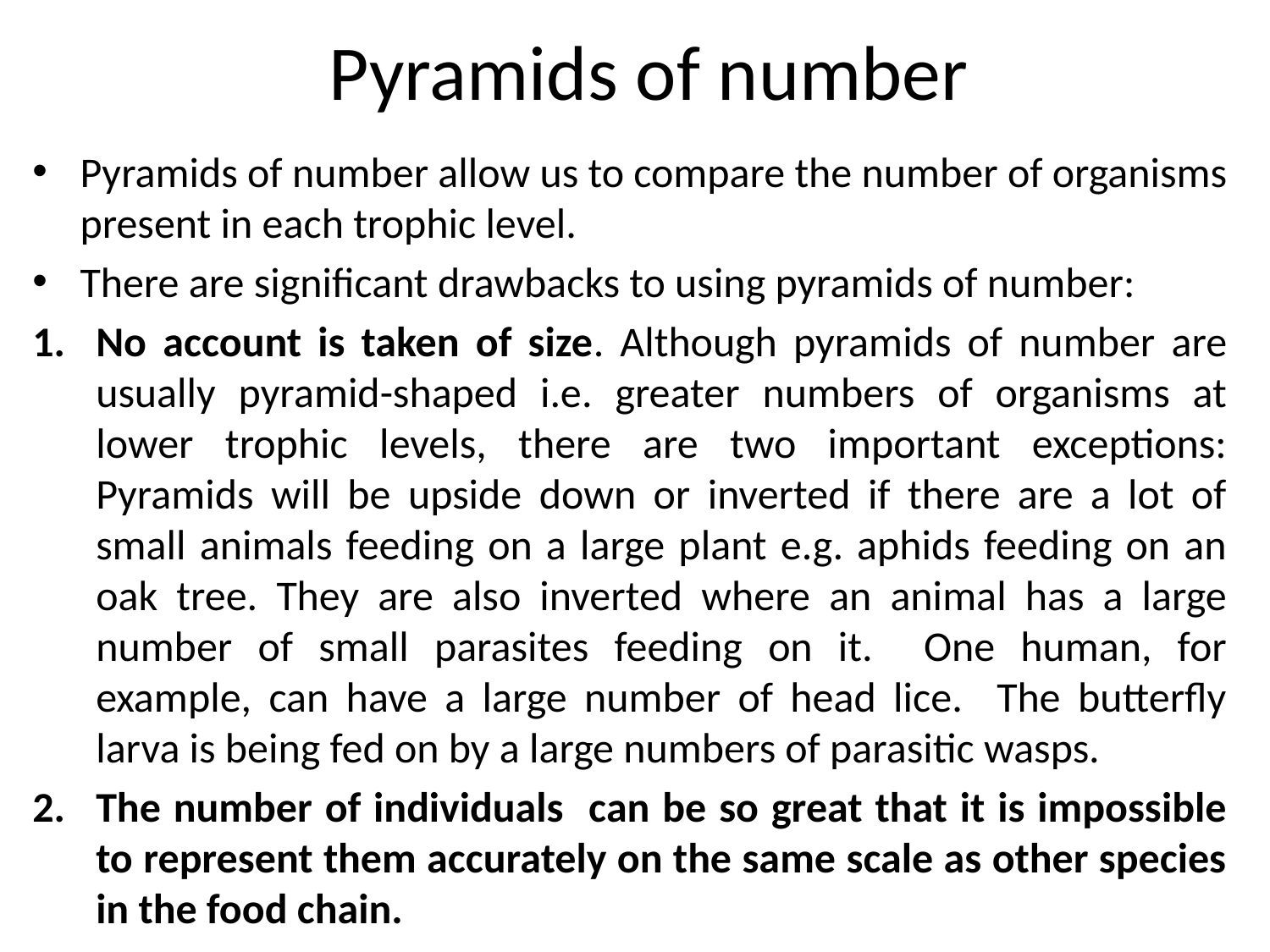

# Pyramids of number
Pyramids of number allow us to compare the number of organisms present in each trophic level.
There are significant drawbacks to using pyramids of number:
No account is taken of size. Although pyramids of number are usually pyramid-shaped i.e. greater numbers of organisms at lower trophic levels, there are two important exceptions: Pyramids will be upside down or inverted if there are a lot of small animals feeding on a large plant e.g. aphids feeding on an oak tree. They are also inverted where an animal has a large number of small parasites feeding on it.  One human, for example, can have a large number of head lice.  The butterfly larva is being fed on by a large numbers of parasitic wasps.
The number of individuals  can be so great that it is impossible to represent them accurately on the same scale as other species in the food chain.